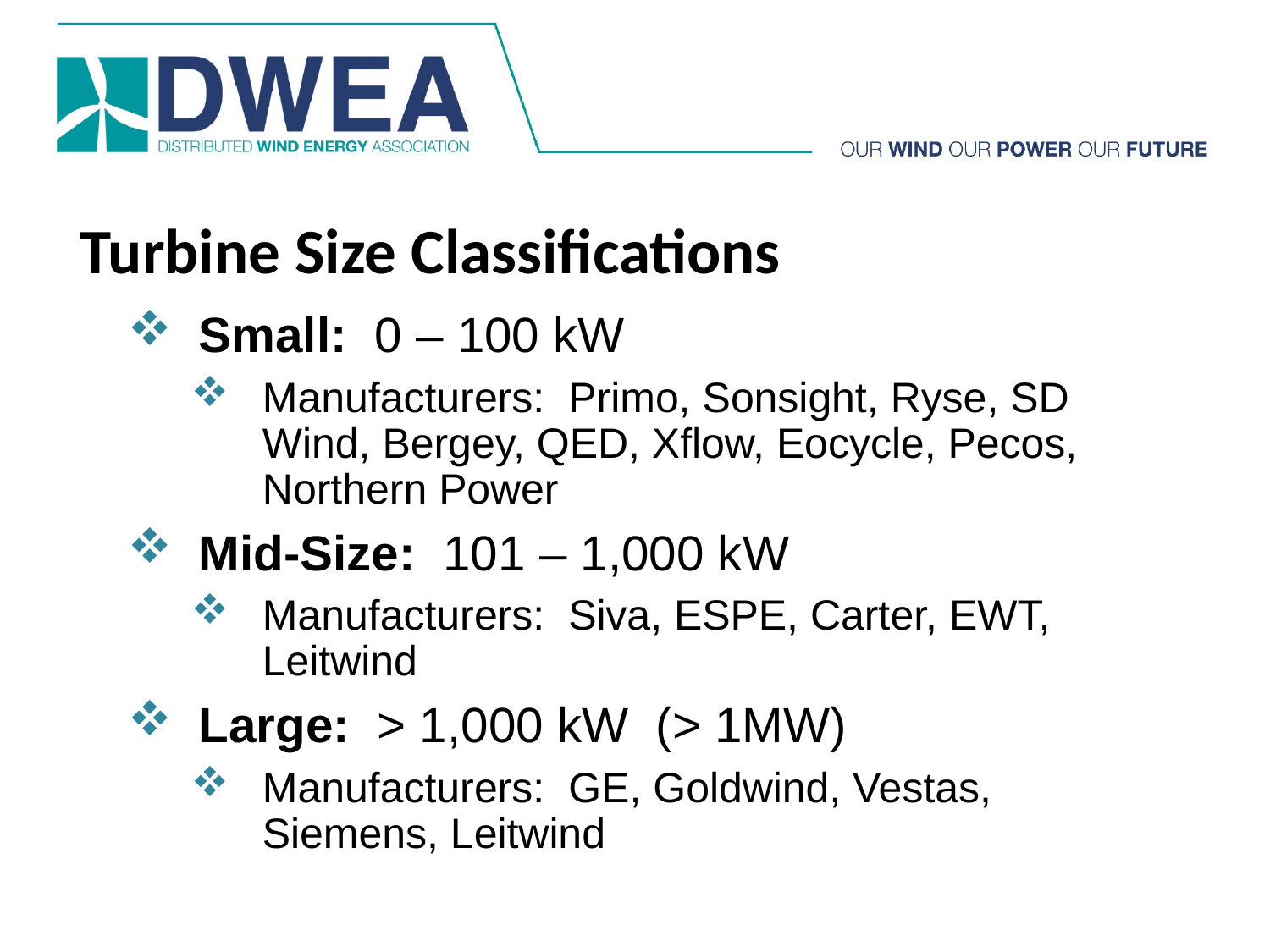

# Turbine Size Classifications
Small:  0 – 100 kW
Manufacturers:  Primo, Sonsight, Ryse, SD Wind, Bergey, QED, Xflow, Eocycle, Pecos, Northern Power
Mid-Size:  101 – 1,000 kW
Manufacturers:  Siva, ESPE, Carter, EWT, Leitwind
Large:  > 1,000 kW  (> 1MW)
Manufacturers:  GE, Goldwind, Vestas, Siemens, Leitwind